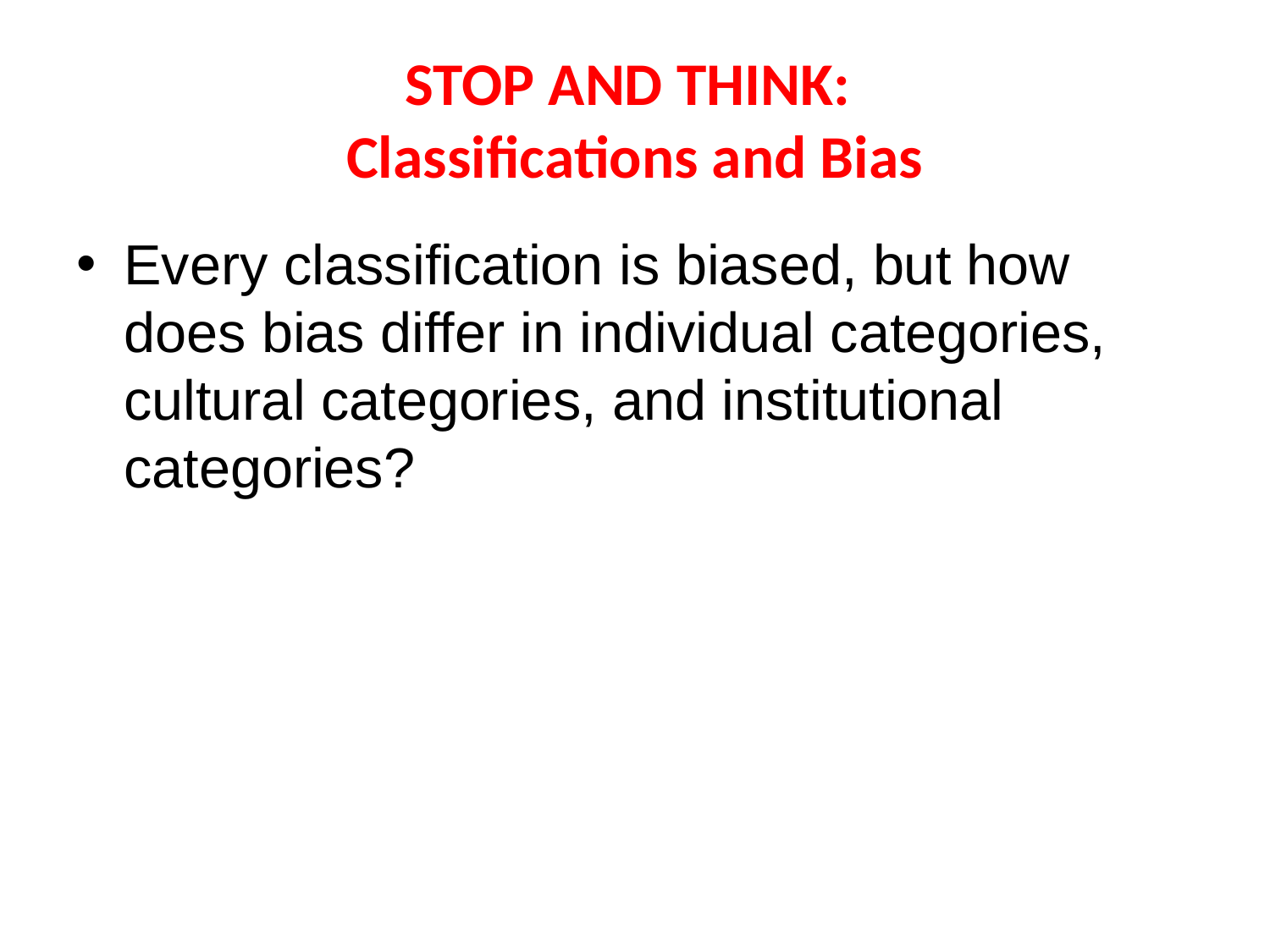

# STOP AND THINK: Classifications and Bias
Every classification is biased, but how does bias differ in individual categories, cultural categories, and institutional categories?